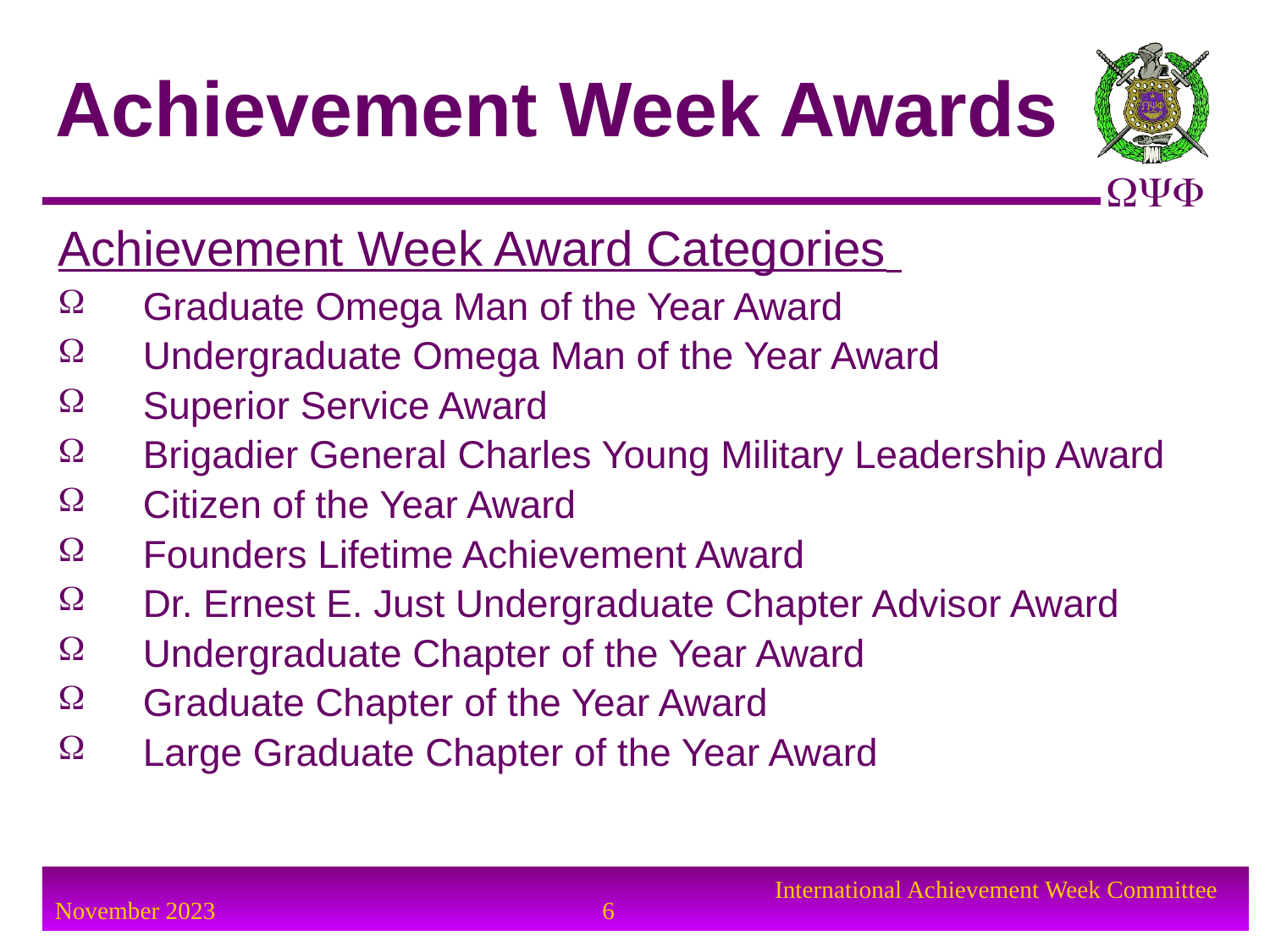

# Achievement Week Awards
Achievement Week Award Categories
Graduate Omega Man of the Year Award
Undergraduate Omega Man of the Year Award
Superior Service Award
Brigadier General Charles Young Military Leadership Award
Citizen of the Year Award
Founders Lifetime Achievement Award
Dr. Ernest E. Just Undergraduate Chapter Advisor Award
Undergraduate Chapter of the Year Award
Graduate Chapter of the Year Award
Large Graduate Chapter of the Year Award

6
International Achievement Week Committee